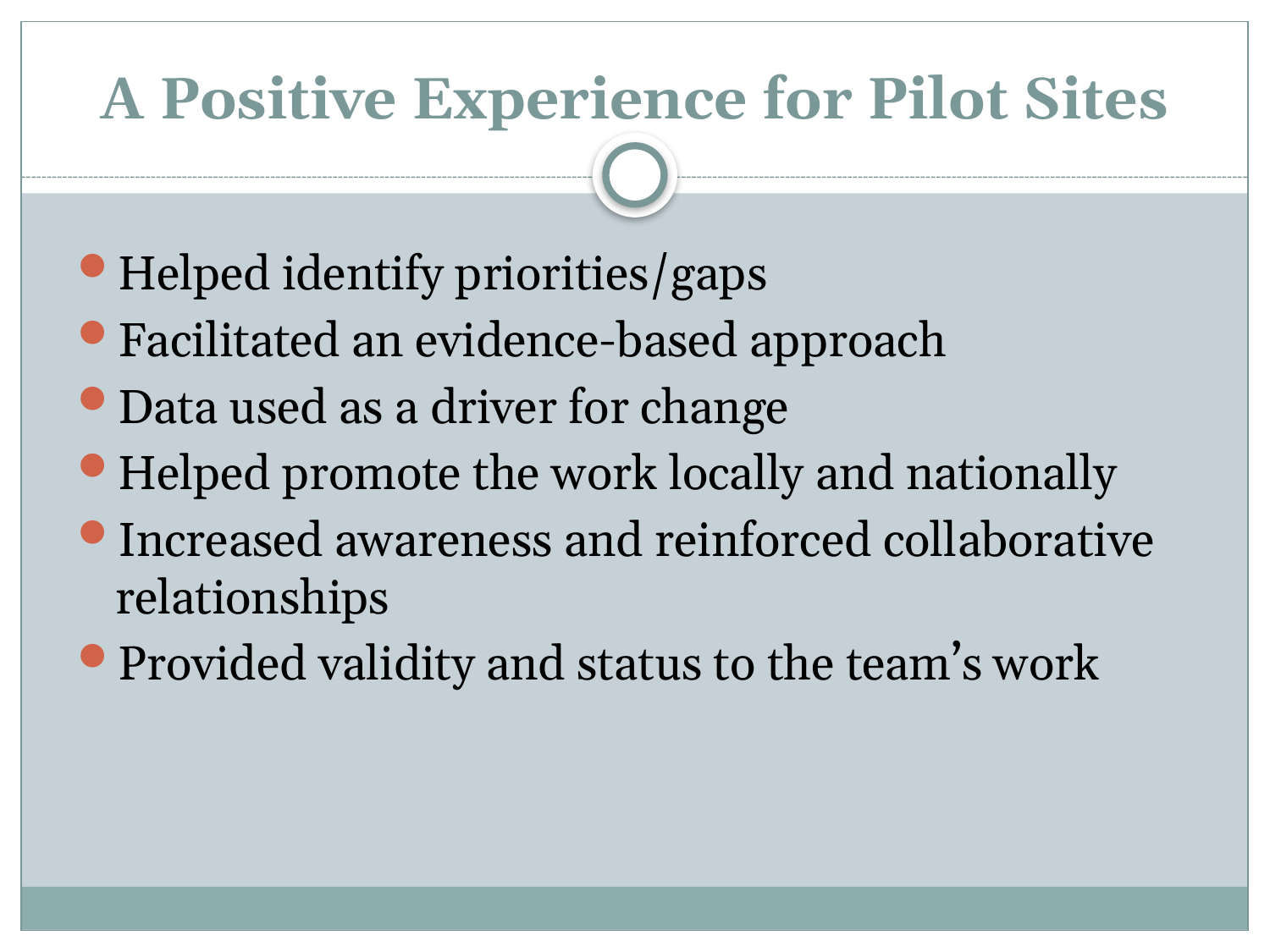

# A Positive Experience for Pilot Sites
Helped identify priorities/gaps
Facilitated an evidence-based approach
Data used as a driver for change
Helped promote the work locally and nationally
Increased awareness and reinforced collaborative relationships
Provided validity and status to the team’s work